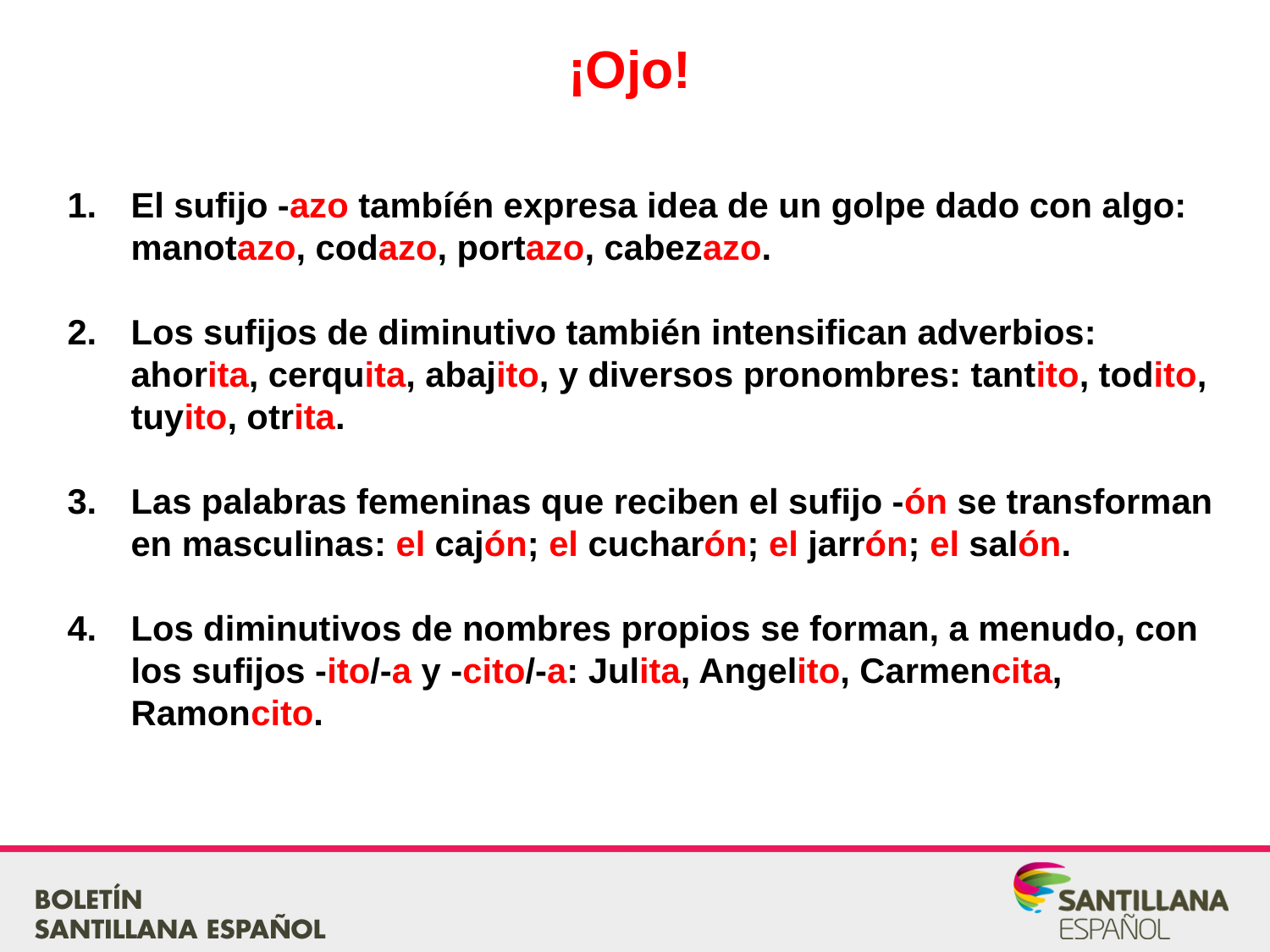

¡Ojo!
El sufijo -azo tambíén expresa idea de un golpe dado con algo: manotazo, codazo, portazo, cabezazo.

Los sufijos de diminutivo también intensifican adverbios: ahorita, cerquita, abajito, y diversos pronombres: tantito, todito, tuyito, otrita.

Las palabras femeninas que reciben el sufijo -ón se transforman en masculinas: el cajón; el cucharón; el jarrón; el salón.

Los diminutivos de nombres propios se forman, a menudo, con los sufijos -ito/-a y -cito/-a: Julita, Angelito, Carmencita, Ramoncito.